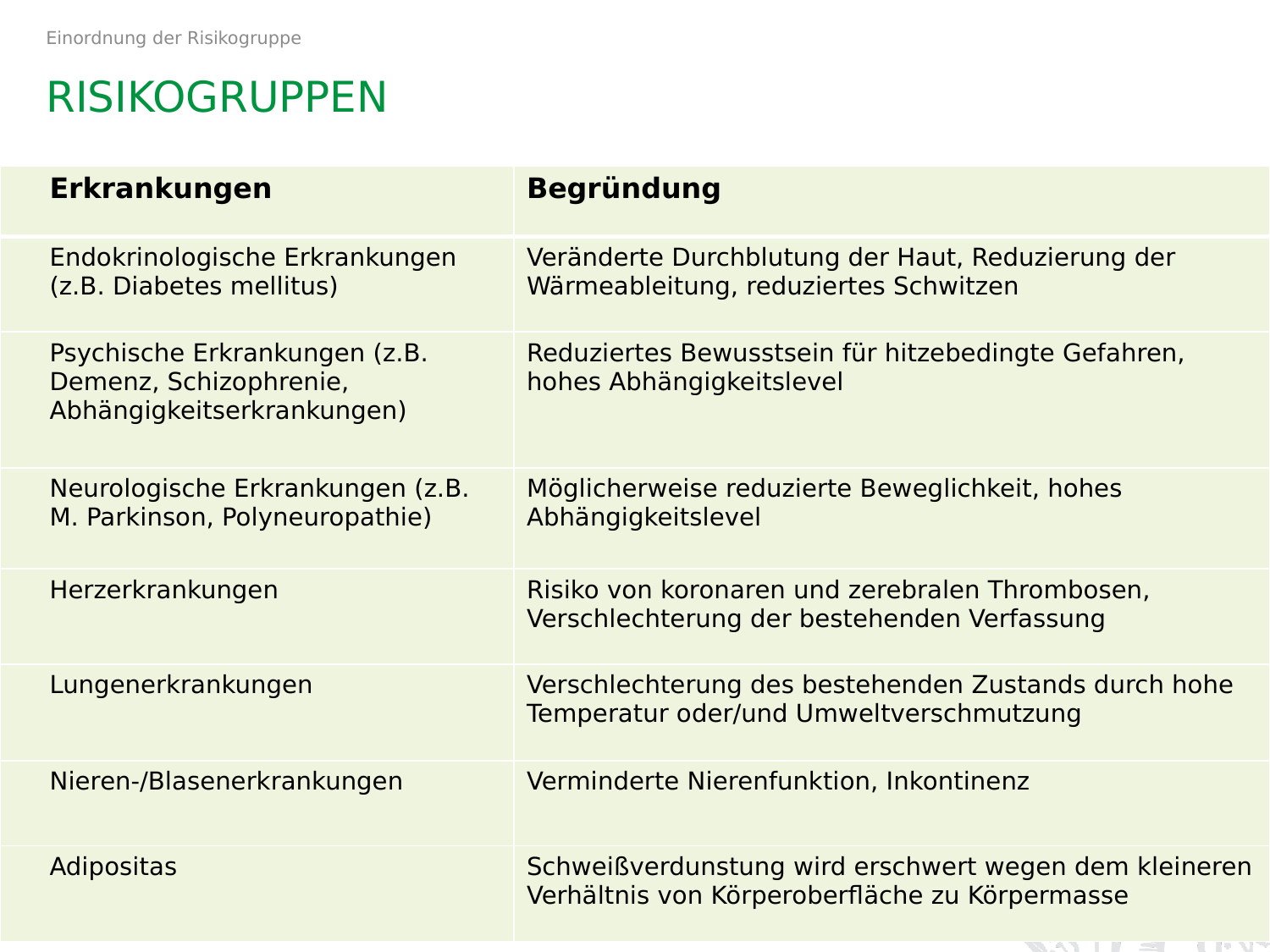

Einordnung der Risikogruppe
# risikogruppen
| Erkrankungen | Begründung |
| --- | --- |
| Endokrinologische Erkrankungen (z.B. Diabetes mellitus) | Veränderte Durchblutung der Haut, Reduzierung der Wärmeableitung, reduziertes Schwitzen |
| Psychische Erkrankungen (z.B. Demenz, Schizophrenie, Abhängigkeitserkrankungen) | Reduziertes Bewusstsein für hitzebedingte Gefahren, hohes Abhängigkeitslevel |
| Neurologische Erkrankungen (z.B. M. Parkinson, Polyneuropathie) | Möglicherweise reduzierte Beweglichkeit, hohes Abhängigkeitslevel |
| Herzerkrankungen | Risiko von koronaren und zerebralen Thrombosen, Verschlechterung der bestehenden Verfassung |
| Lungenerkrankungen | Verschlechterung des bestehenden Zustands durch hohe Temperatur oder/und Umweltverschmutzung |
| Nieren-/Blasenerkrankungen | Verminderte Nierenfunktion, Inkontinenz |
| Adipositas | Schweißverdunstung wird erschwert wegen dem kleineren Verhältnis von Körperoberfläche zu Körpermasse |
46
19.03.2018